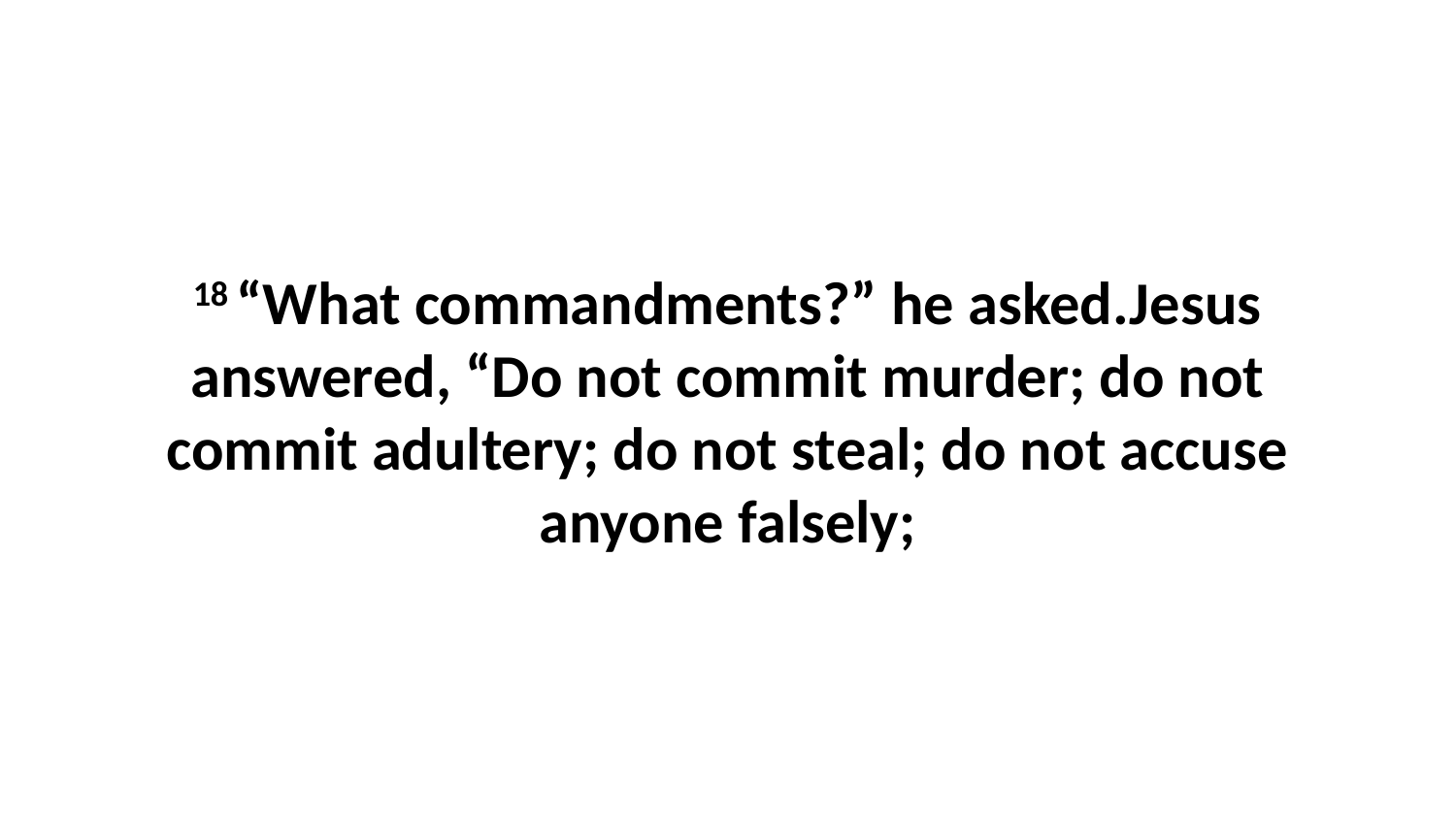

18 “What commandments?” he asked.Jesus answered, “Do not commit murder; do not commit adultery; do not steal; do not accuse anyone falsely;